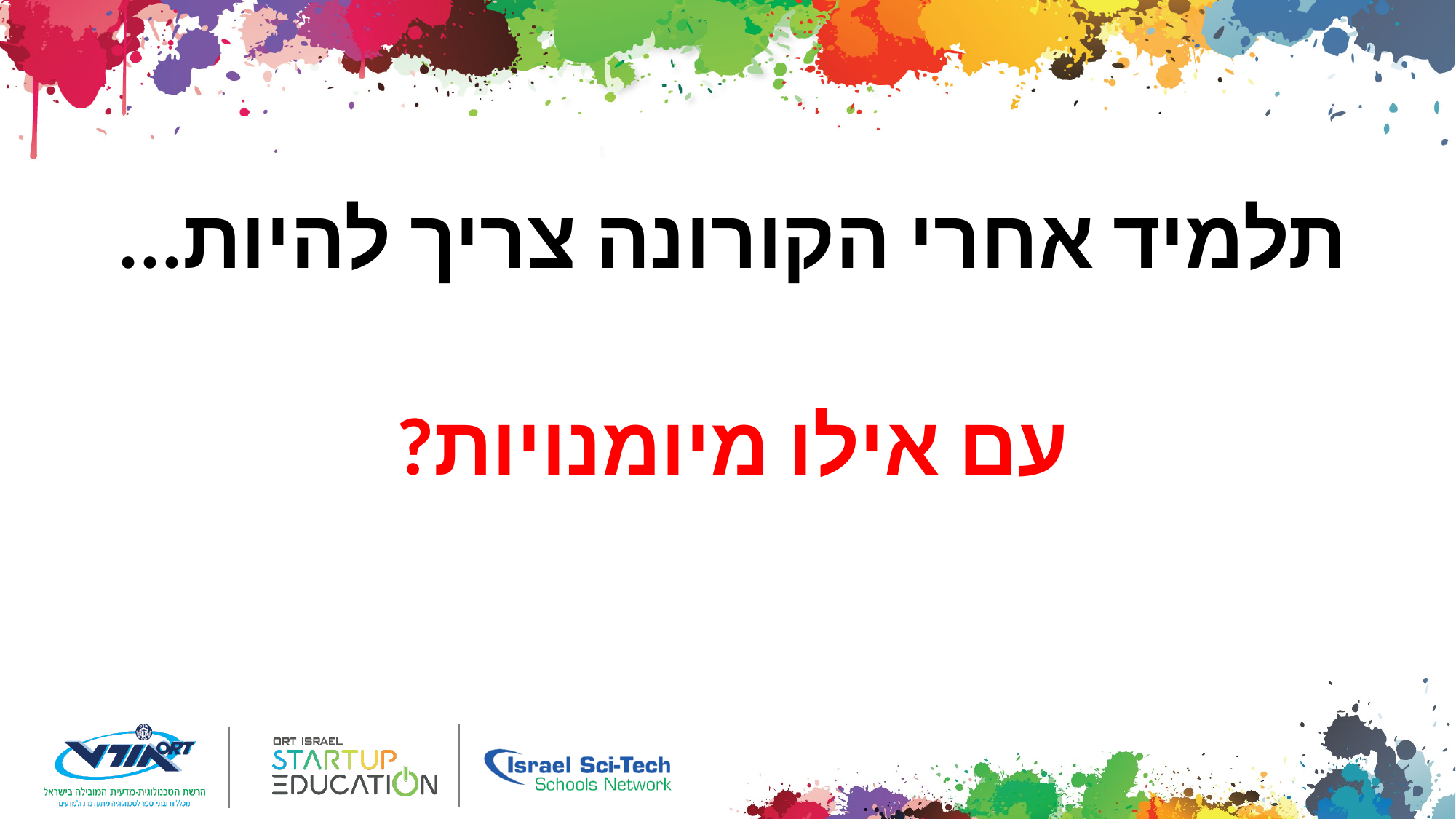

תלמיד אחרי הקורונה צריך להיות...

עם אילו מיומנויות?